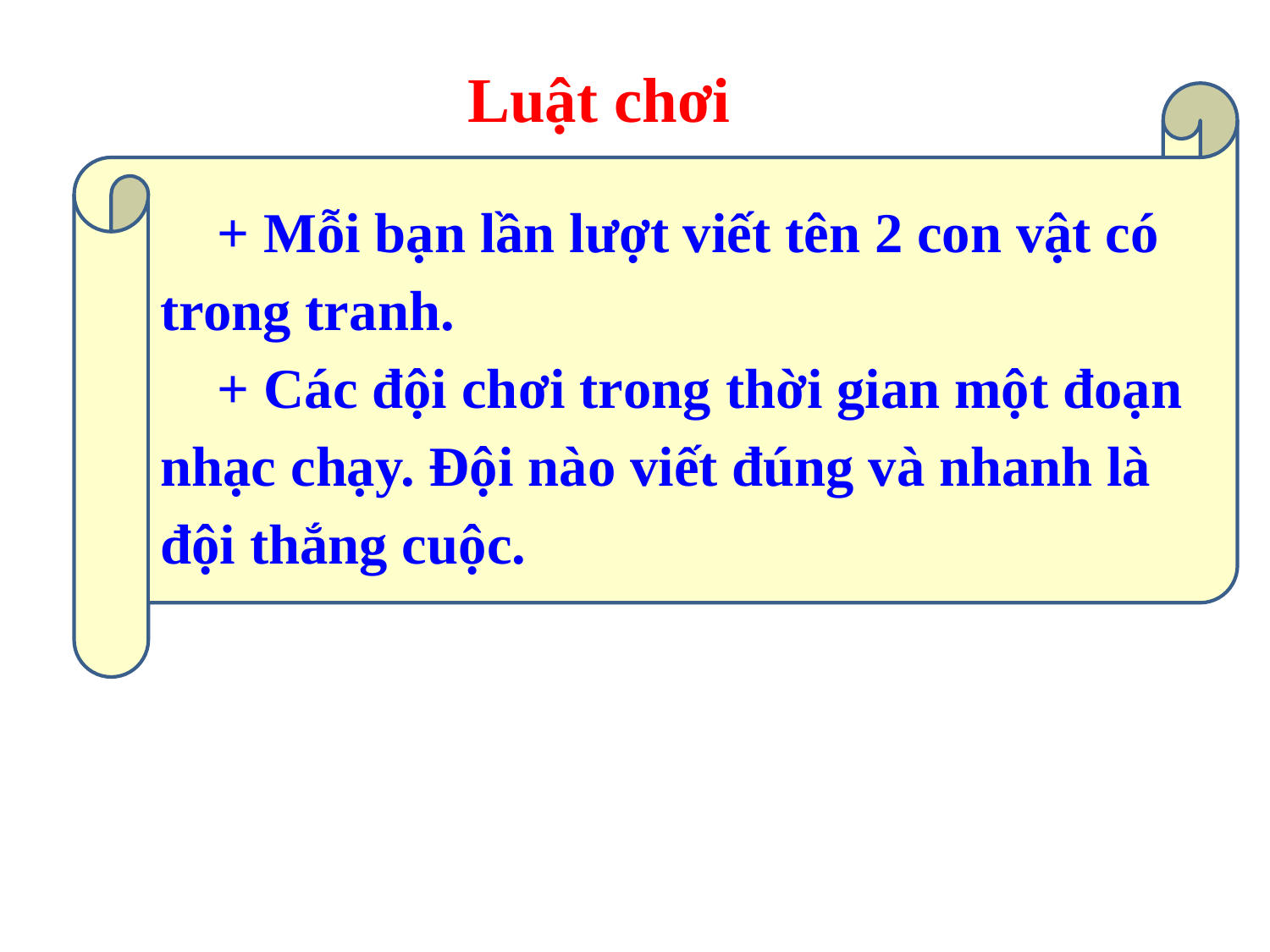

Luật chơi

    + Mỗi bạn lần lượt viết tên 2 con vật có trong tranh.
    + Các đội chơi trong thời gian một đoạn nhạc chạy. Đội nào viết đúng và nhanh là đội thắng cuộc.